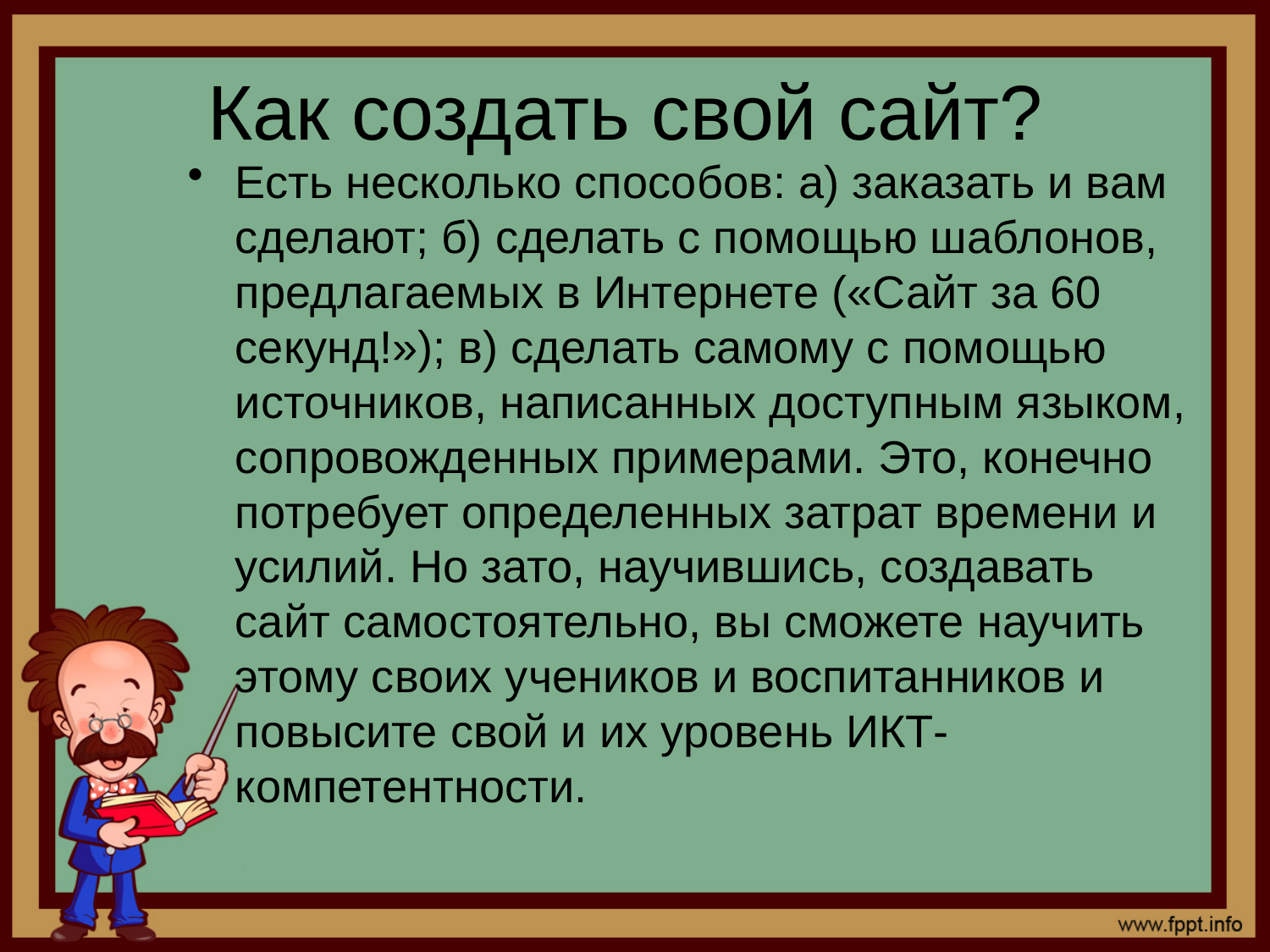

# Как создать свой сайт?
Есть несколько способов: а) заказать и вам сделают; б) сделать с помощью шаблонов, предлагаемых в Интернете («Сайт за 60 секунд!»); в) сделать самому с помощью источников, написанных доступным языком, сопровожденных примерами. Это, конечно потребует определенных затрат времени и усилий. Но зато, научившись, создавать сайт самостоятельно, вы сможете научить этому своих учеников и воспитанников и повысите свой и их уровень ИКТ-компетентности.